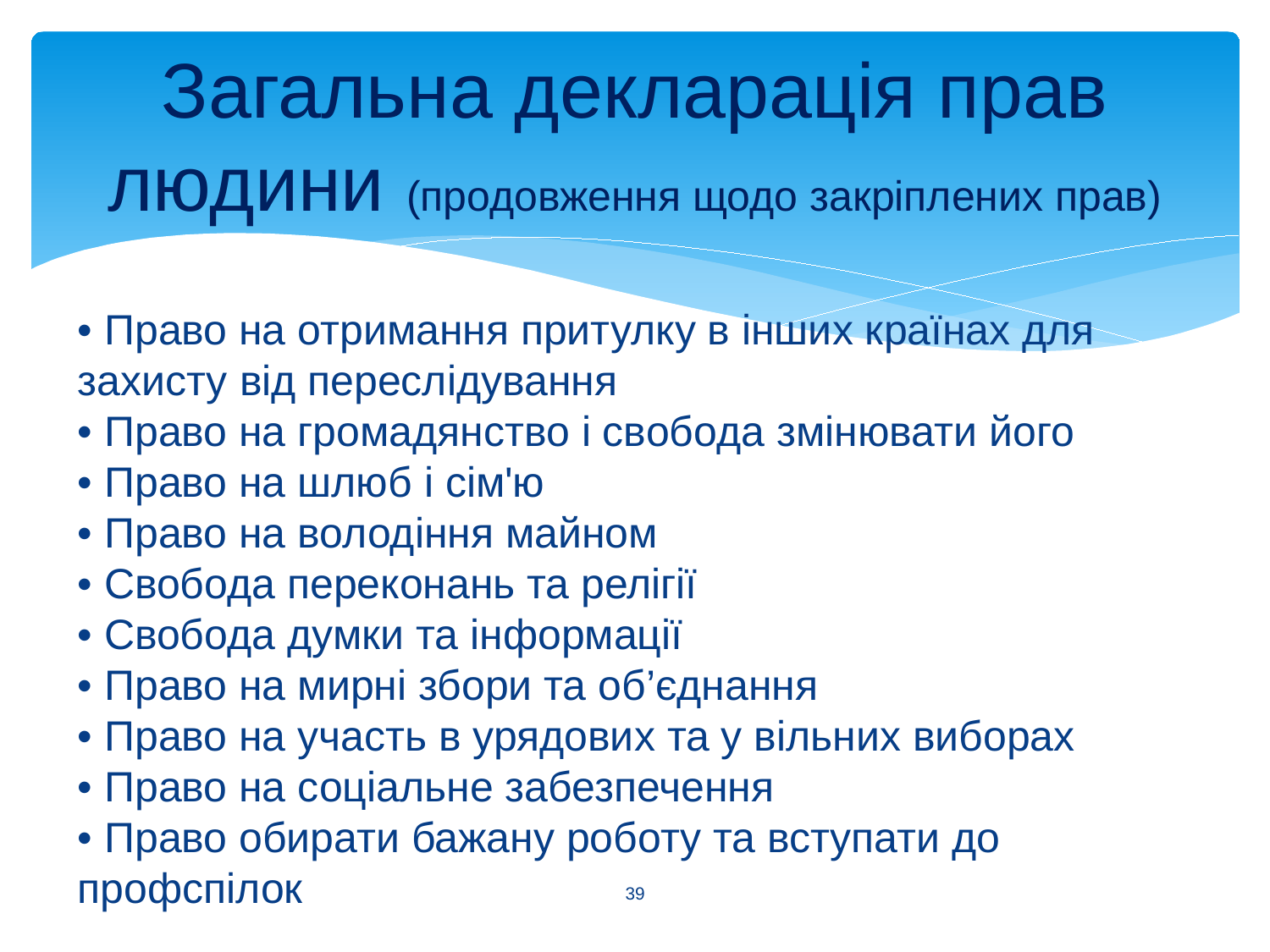

# Загальна декларація прав людини (продовження щодо закріплених прав)
• Право на отримання притулку в інших країнах для захисту від переслідування
• Право на громадянство і свобода змінювати його
• Право на шлюб і сім'ю
• Право на володіння майном
• Свобода переконань та релігії
• Свобода думки та інформації
• Право на мирні збори та об’єднання
• Право на участь в урядових та у вільних виборах
• Право на соціальне забезпечення
• Право обирати бажану роботу та вступати до профспілок
39